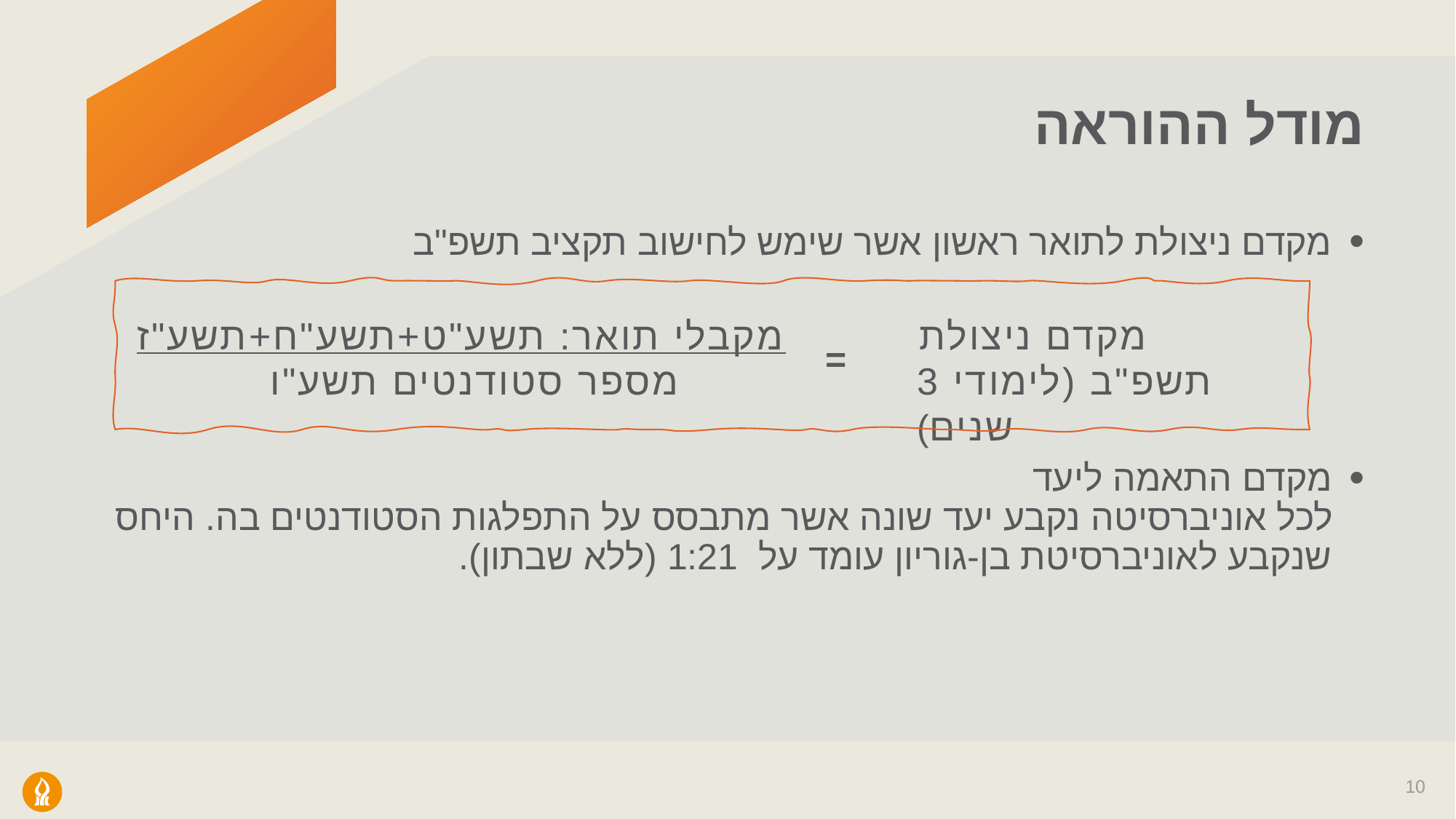

# מודל ההוראה
מקדם ניצולת לתואר ראשון אשר שימש לחישוב תקציב תשפ"ב

מקדם התאמה ליעד
   לכל אוניברסיטה נקבע יעד שונה אשר מתבסס על התפלגות הסטודנטים בה. היחס שנקבע לאוניברסיטת בן-גוריון עומד על  1:21 (ללא שבתון).

מקבלי תואר: תשע"ט+תשע"ח+תשע"ז
         מספר סטודנטים תשע"ו
מקדם ניצולת תשפ"ב (לימודי 3 שנים)
=
10